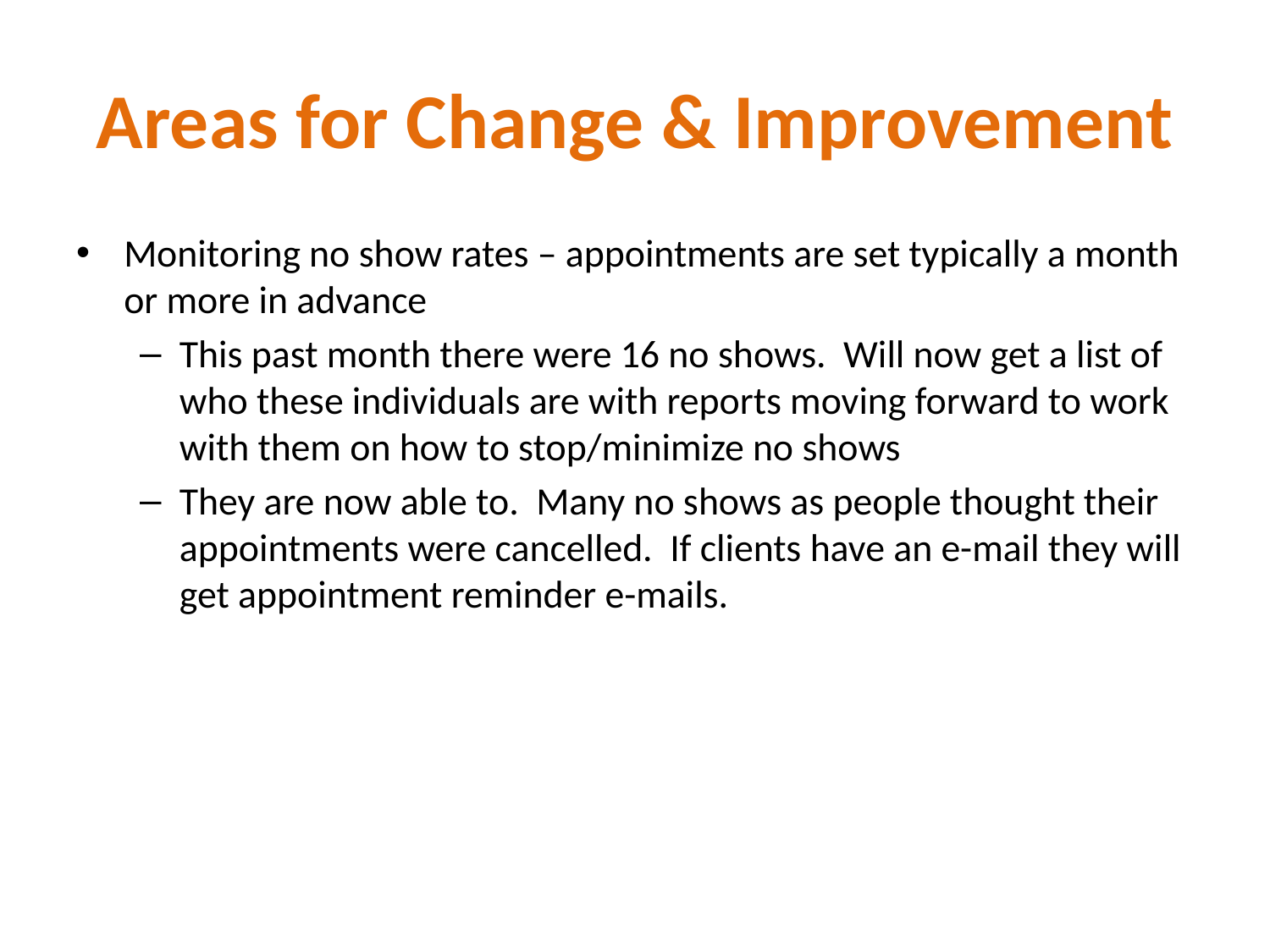

# Areas for Change & Improvement
Monitoring no show rates – appointments are set typically a month or more in advance
This past month there were 16 no shows.  Will now get a list of who these individuals are with reports moving forward to work with them on how to stop/minimize no shows
They are now able to.  Many no shows as people thought their appointments were cancelled.  If clients have an e-mail they will get appointment reminder e-mails.